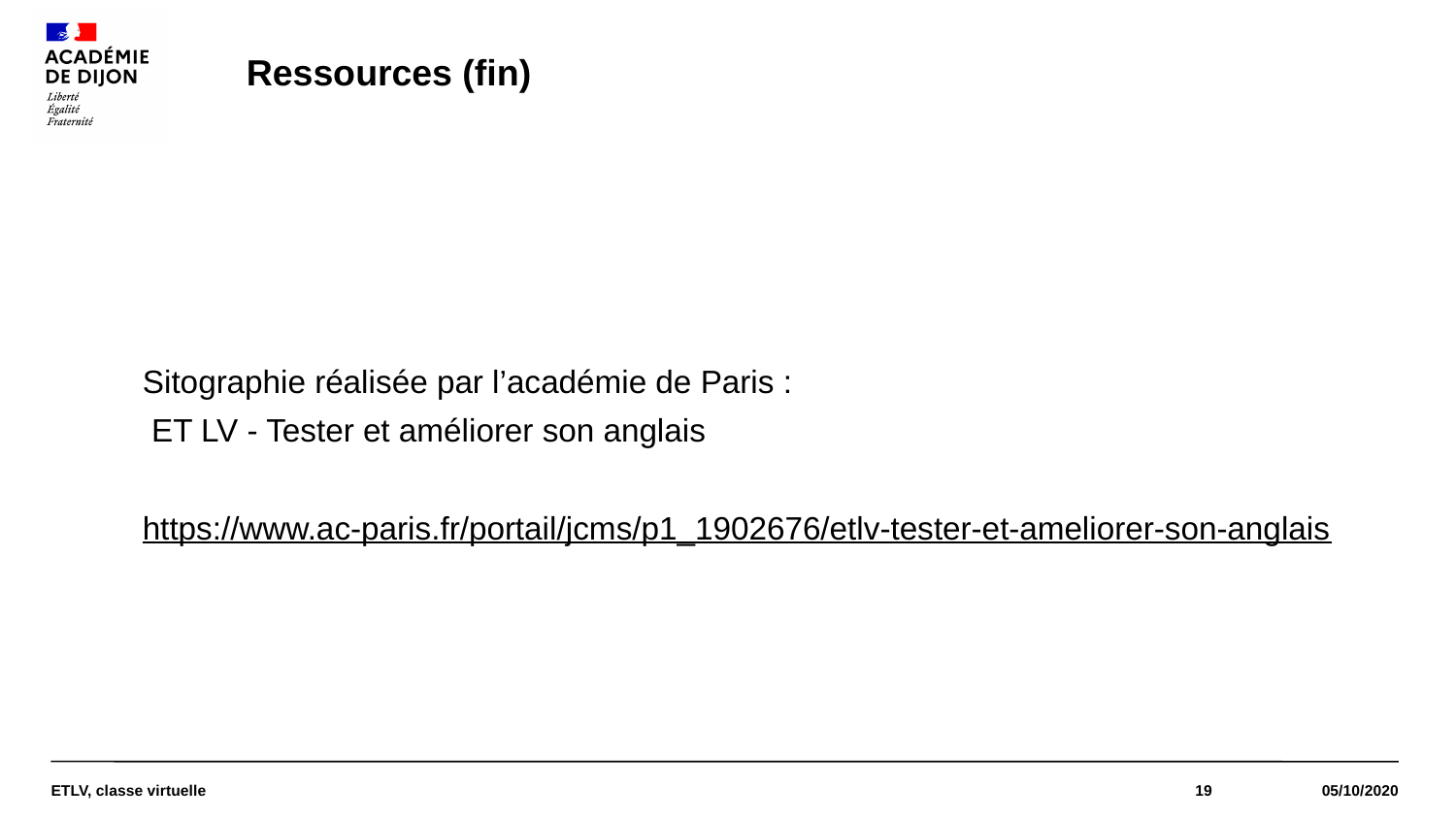

# Ressources (fin)
Sitographie réalisée par l’académie de Paris :
 ET LV - Tester et améliorer son anglais

https://www.ac-paris.fr/portail/jcms/p1_1902676/etlv-tester-et-ameliorer-son-anglais

ETLV, classe virtuelle
19
05/10/2020